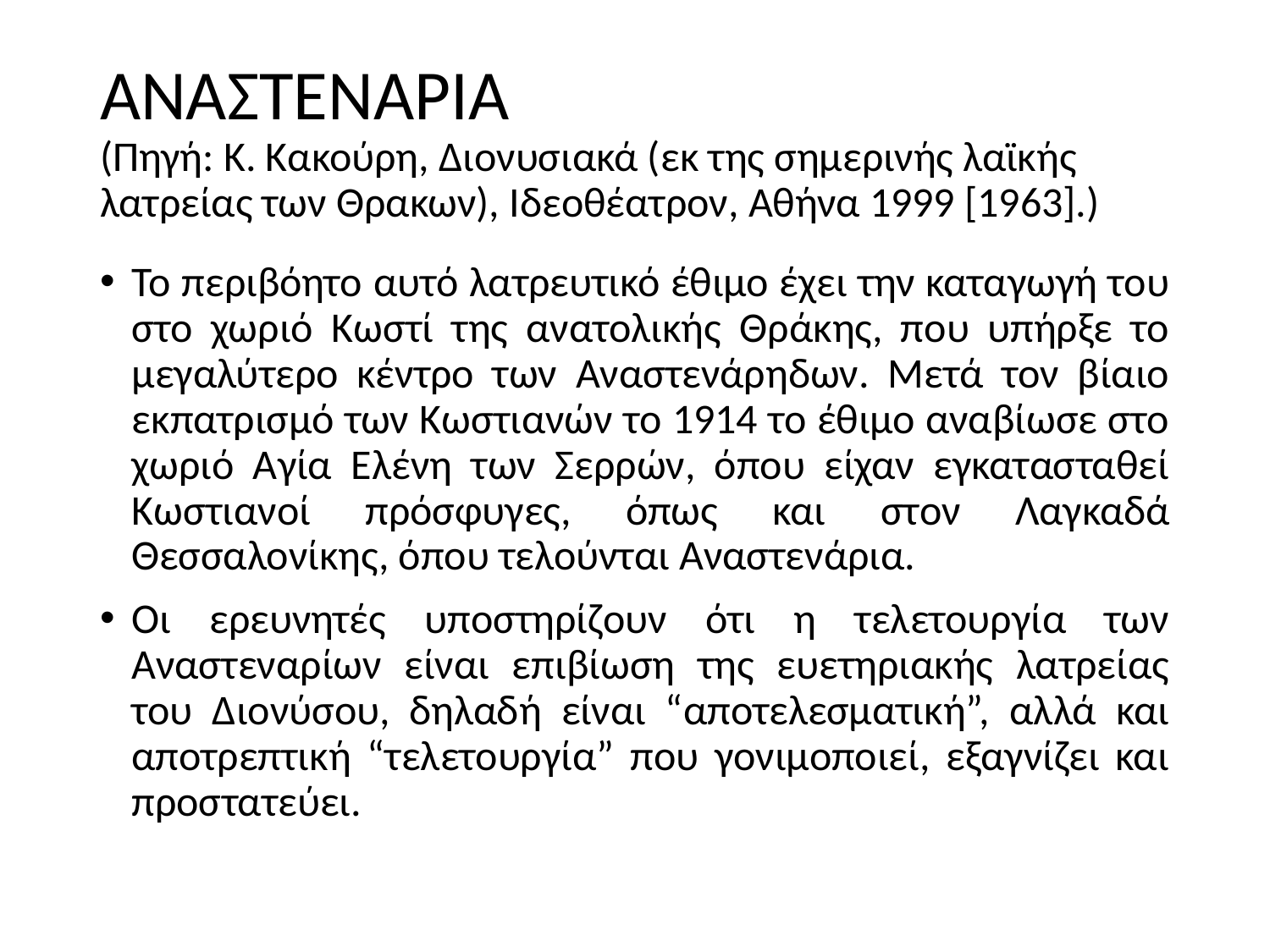

# ΑΝΑΣΤΕΝΑΡΙΑ (Πηγή: Κ. Κακούρη, Διονυσιακά (εκ της σημερινής λαϊκής λατρείας των Θρακων), Ιδεοθέατρον, Αθήνα 1999 [1963].)
Το περιβόητο αυτό λατρευτικό έθιμο έχει την καταγωγή του στο χωριό Κωστί της ανατολικής Θράκης, που υπήρξε το μεγαλύτερο κέντρο των Αναστενάρηδων. Μετά τον βίαιο εκπατρισμό των Κωστιανών το 1914 το έθιμο αναβίωσε στο χωριό Αγία Ελένη των Σερρών, όπου είχαν εγκατασταθεί Κωστιανοί πρόσφυγες, όπως και στον Λαγκαδά Θεσσαλονίκης, όπου τελούνται Αναστενάρια.
Οι ερευνητές υποστηρίζουν ότι η τελετουργία των Αναστεναρίων είναι επιβίωση της ευετηριακής λατρείας του Διονύσου, δηλαδή είναι “αποτελεσματική”, αλλά και αποτρεπτική “τελετουργία” που γονιμοποιεί, εξαγνίζει και προστατεύει.